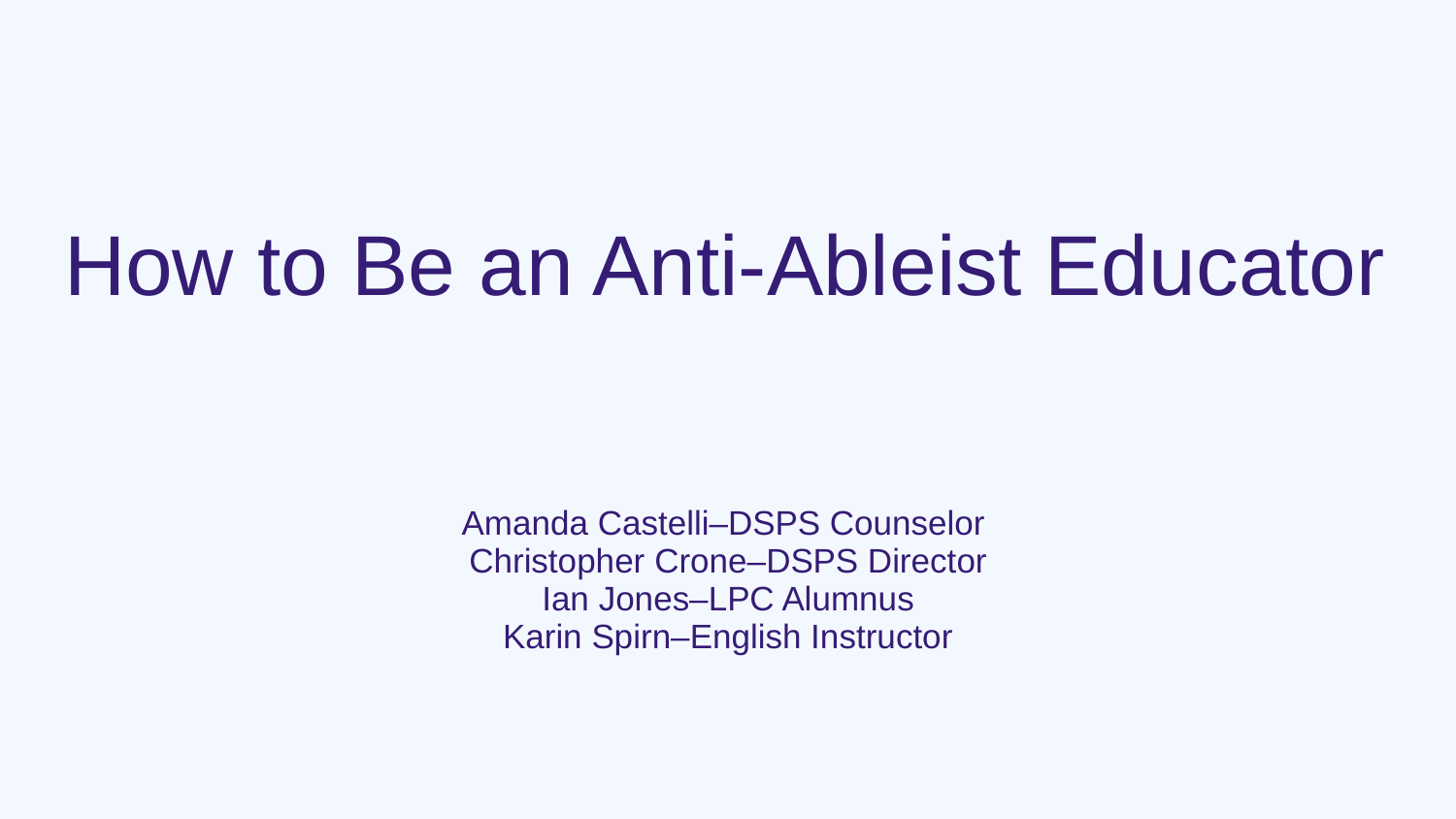

# How to Be an Anti-Ableist Educator

Amanda Castelli–DSPS Counselor
Christopher Crone–DSPS Director
Ian Jones–LPC Alumnus
Karin Spirn–English Instructor